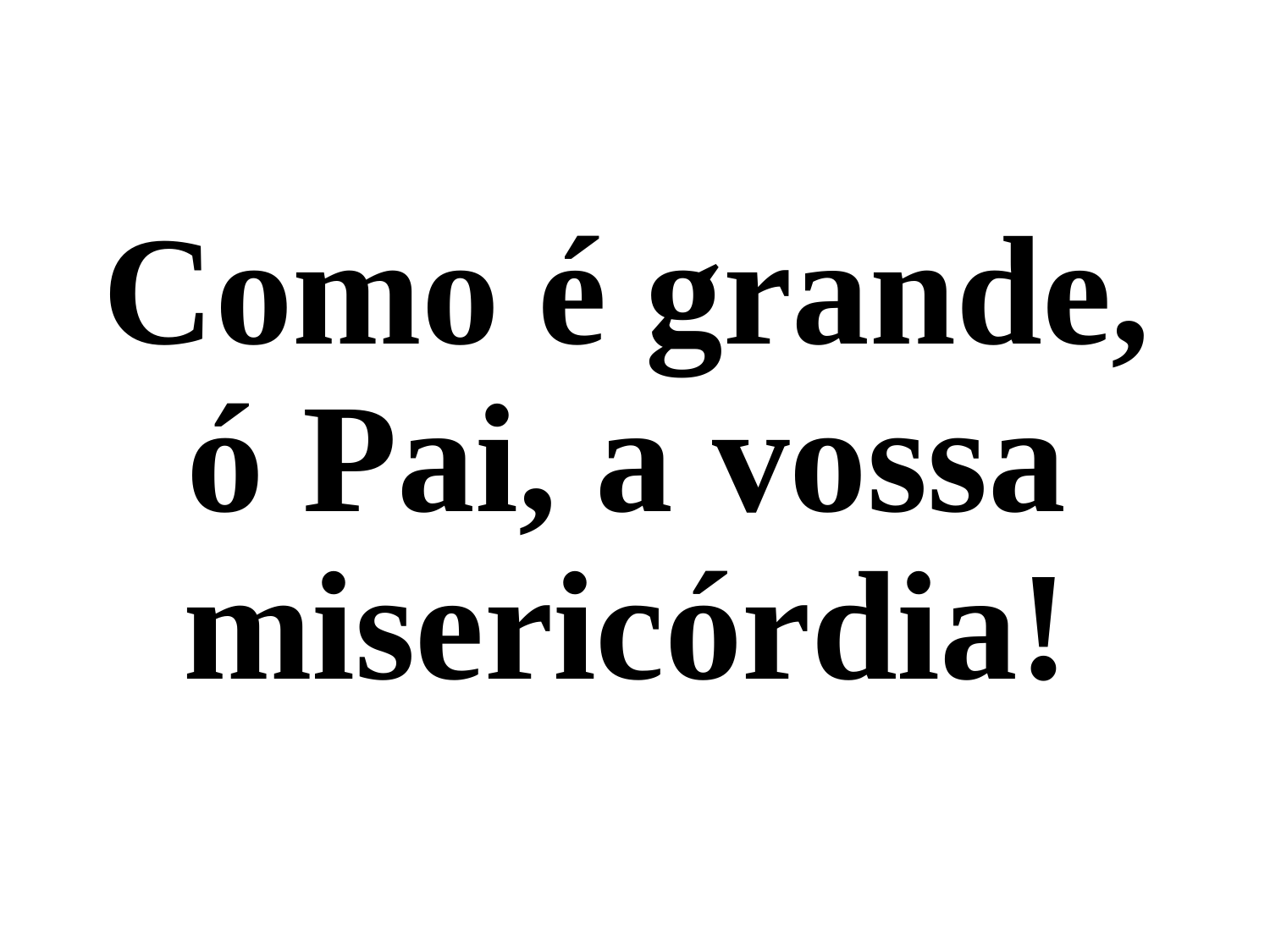

Como é grande, ó Pai, a vossa misericórdia!